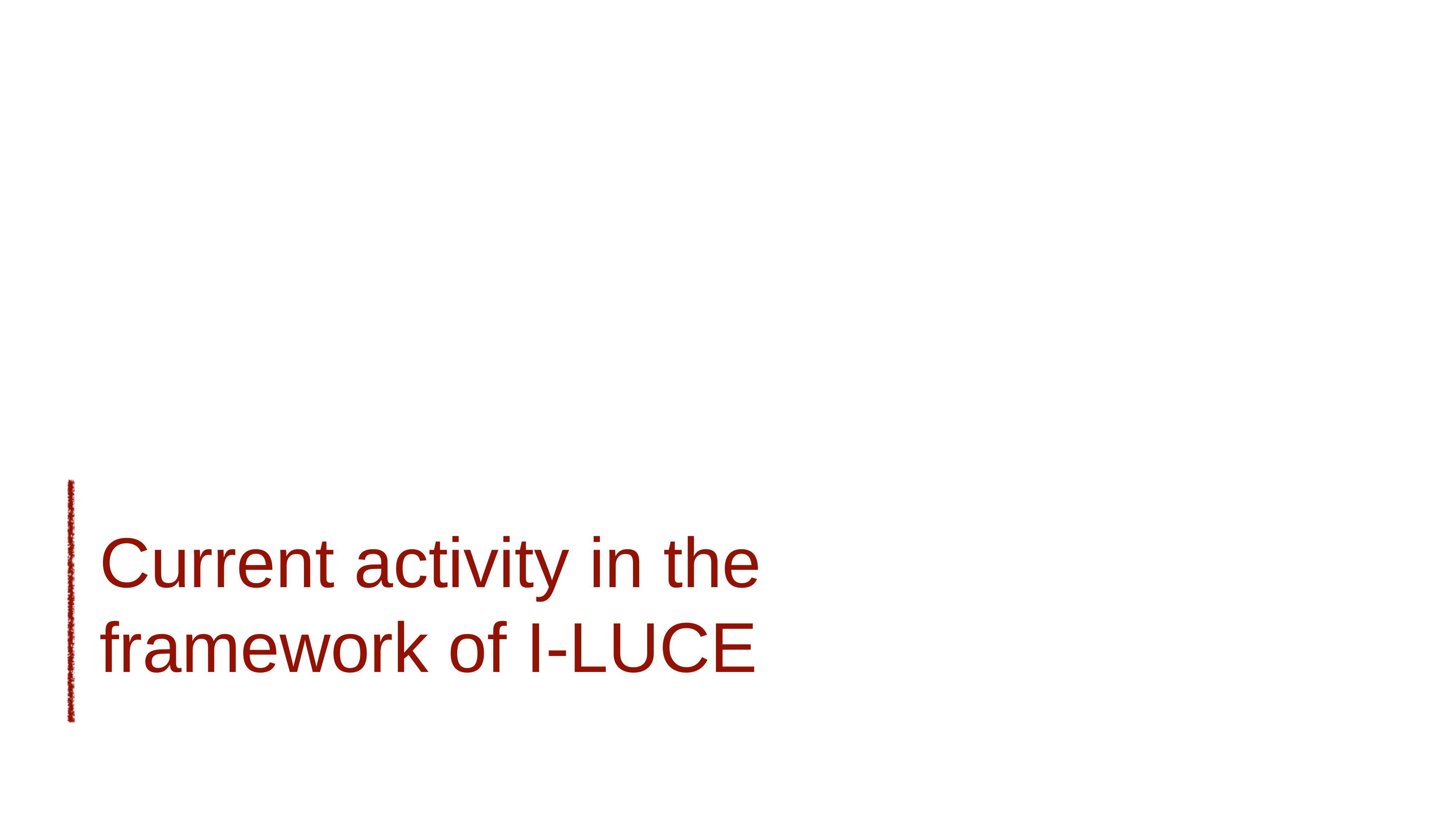

# Current activity in the framework of I-LUCE